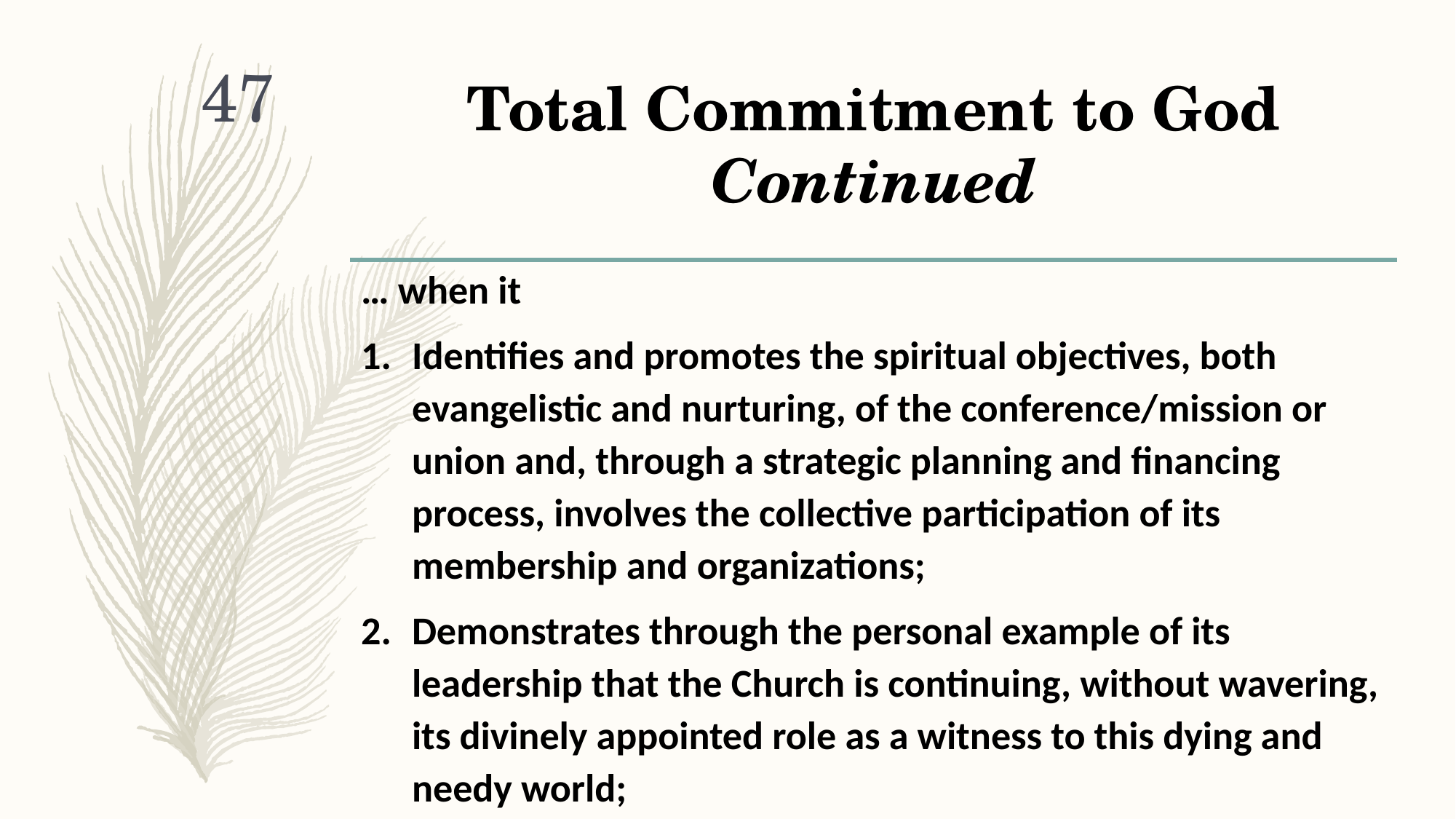

# Total Commitment to God Continued
47
… when it
Identifies and promotes the spiritual objectives, both evangelistic and nurturing, of the conference/mission or union and, through a strategic planning and financing process, involves the collective participation of its membership and organizations;
Demonstrates through the personal example of its leadership that the Church is continuing, without wavering, its divinely appointed role as a witness to this dying and needy world;